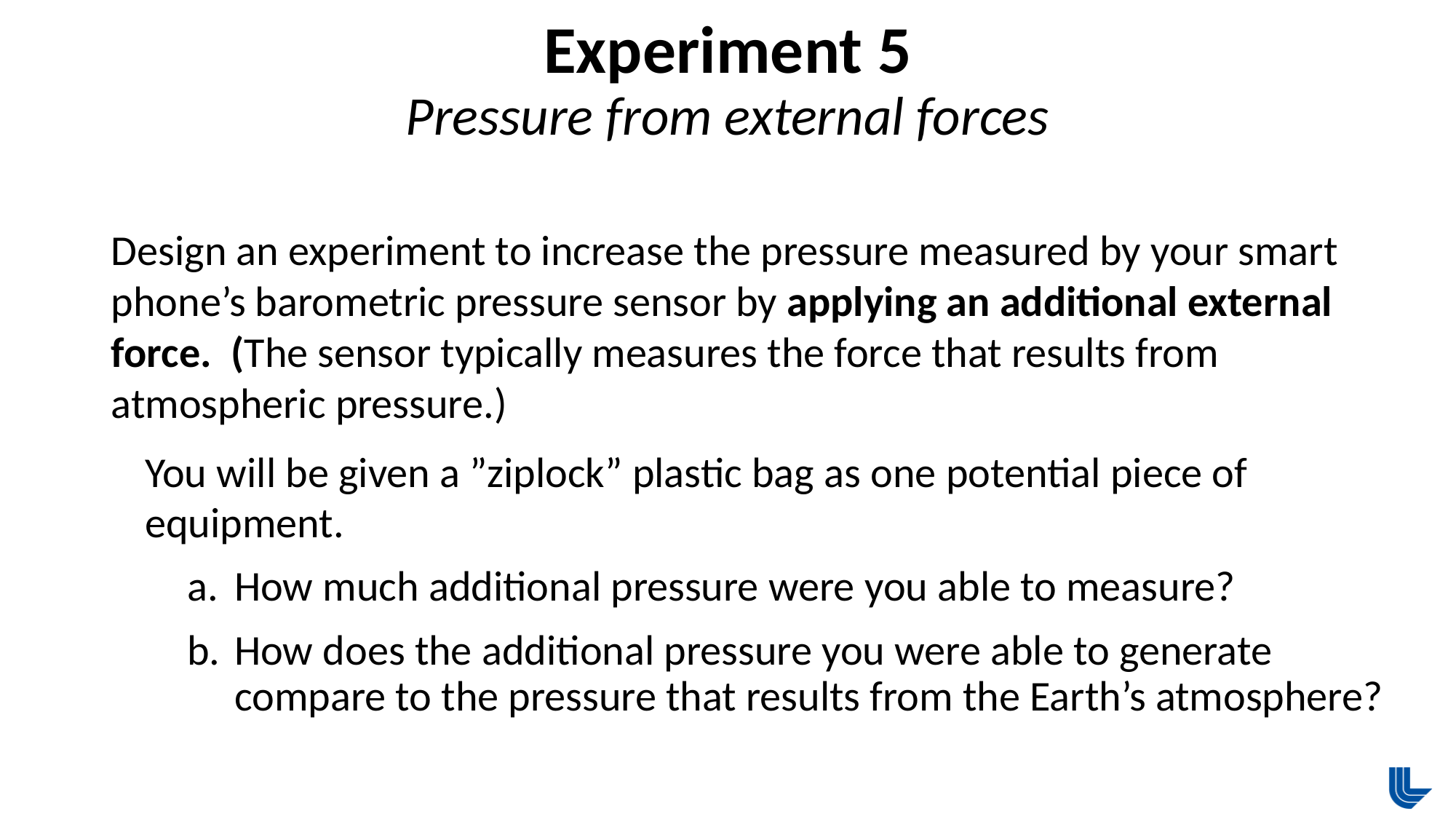

# Experiment 5 Pressure from external forces
Design an experiment to increase the pressure measured by your smart phone’s barometric pressure sensor by applying an additional external force.  (The sensor typically measures the force that results from atmospheric pressure.)
You will be given a ”ziplock” plastic bag as one potential piece of equipment.
How much additional pressure were you able to measure?
How does the additional pressure you were able to generate compare to the pressure that results from the Earth’s atmosphere?